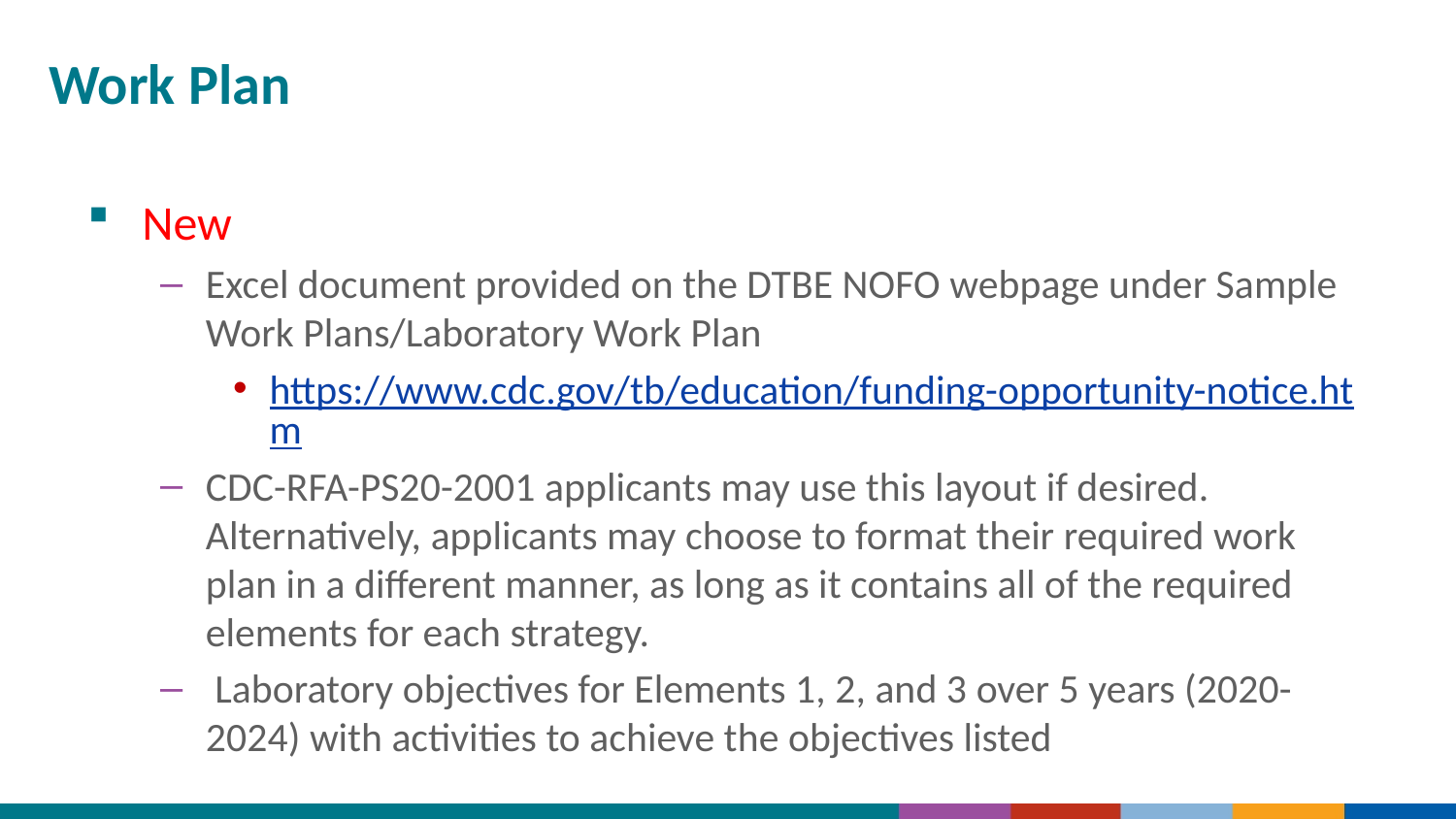

# Work Plan
New
Excel document provided on the DTBE NOFO webpage under Sample Work Plans/Laboratory Work Plan
https://www.cdc.gov/tb/education/funding-opportunity-notice.htm
CDC-RFA-PS20-2001 applicants may use this layout if desired.  Alternatively, applicants may choose to format their required work plan in a different manner, as long as it contains all of the required elements for each strategy.
 Laboratory objectives for Elements 1, 2, and 3 over 5 years (2020-2024) with activities to achieve the objectives listed